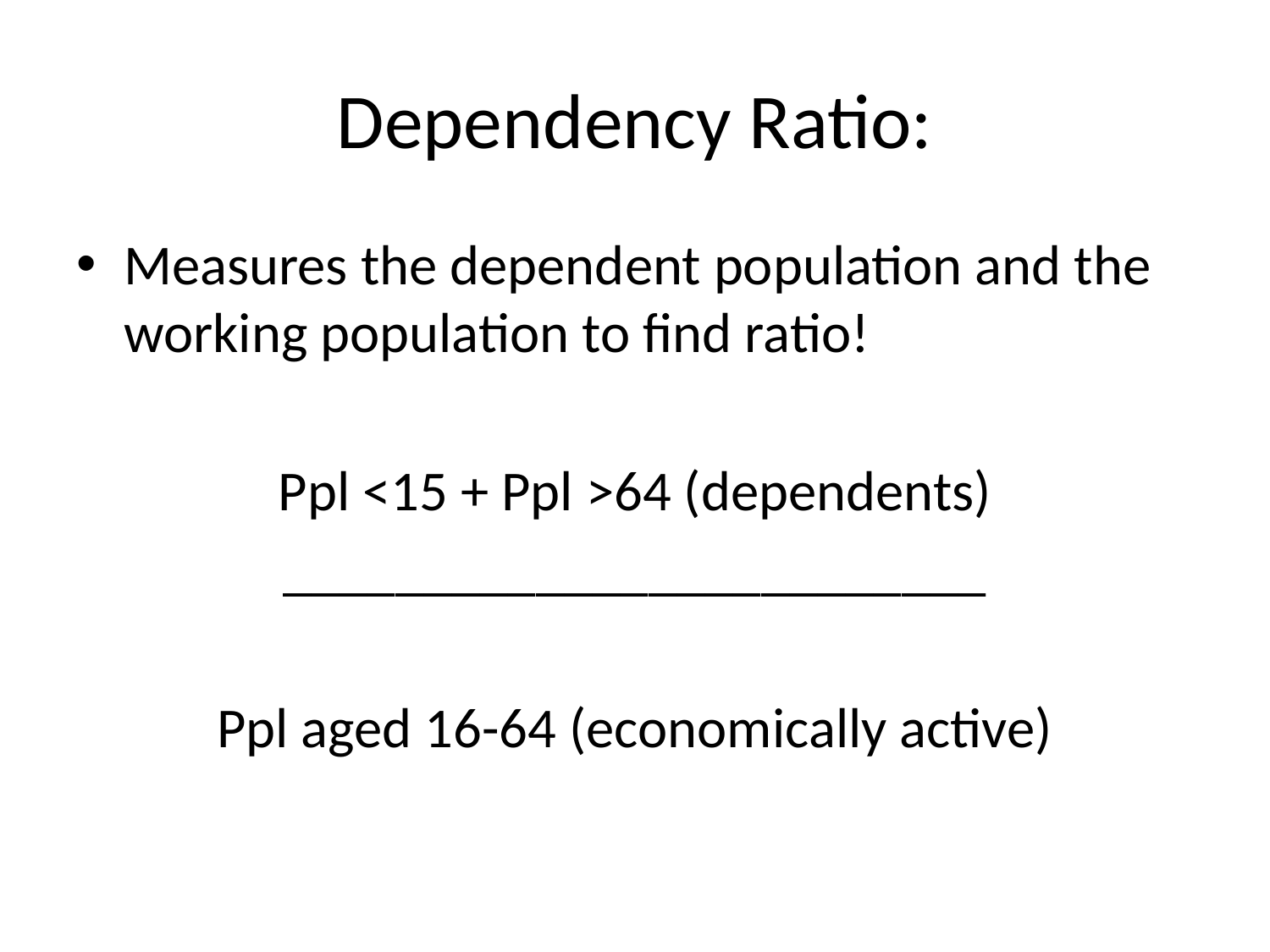

# Dependency Ratio:
Measures the dependent population and the working population to find ratio!

Ppl <15 + Ppl >64 (dependents)
_________________________

Ppl aged 16-64 (economically active)